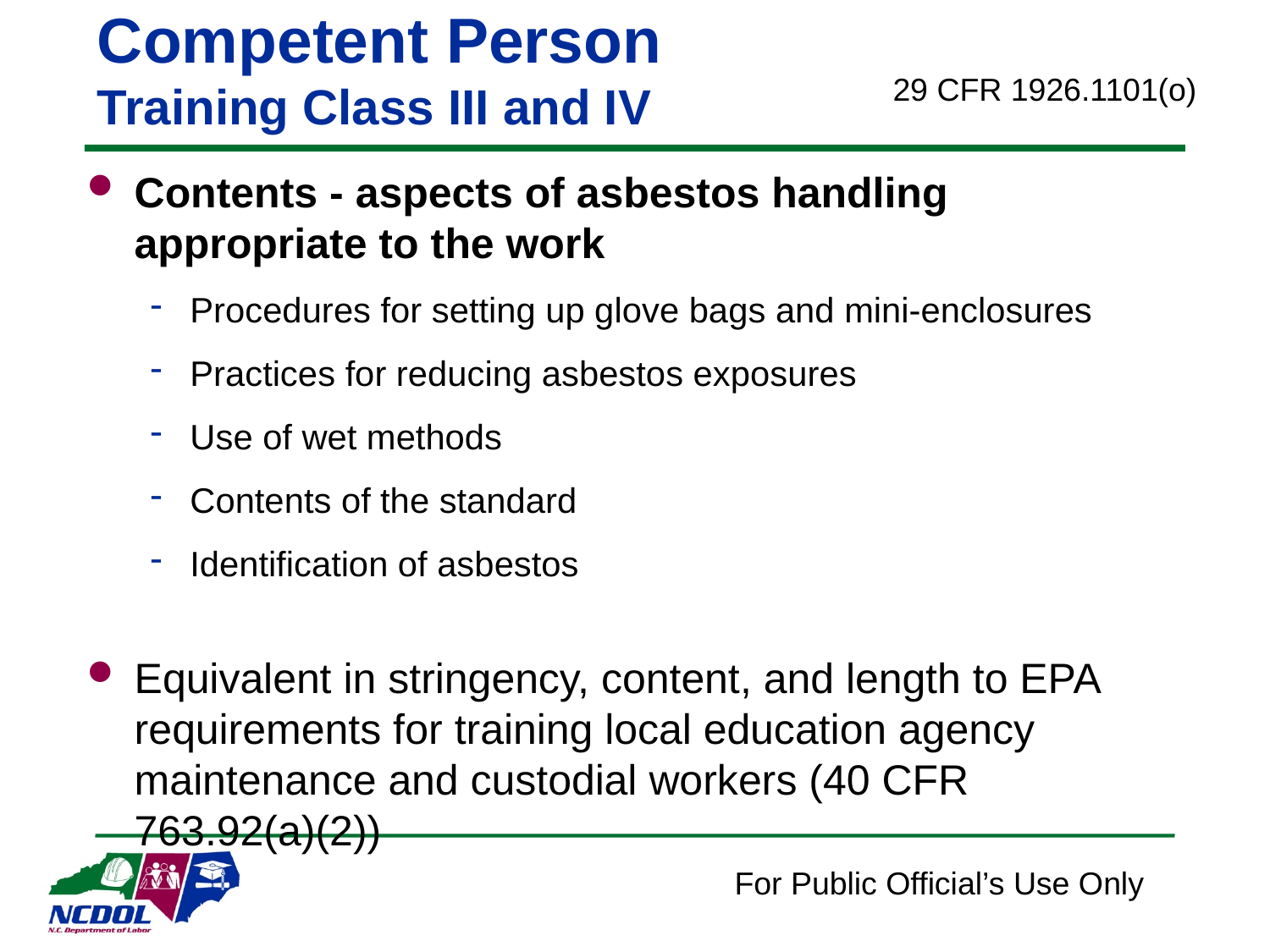

# Competent Person Training Class III and IV
29 CFR 1926.1101(o)

Contents - aspects of asbestos handling appropriate to the work
Procedures for setting up glove bags and mini-enclosures
Practices for reducing asbestos exposures
Use of wet methods
Contents of the standard
Identification of asbestos

Equivalent in stringency, content, and length to EPA requirements for training local education agency maintenance and custodial workers (40 CFR 763.92(a)(2))